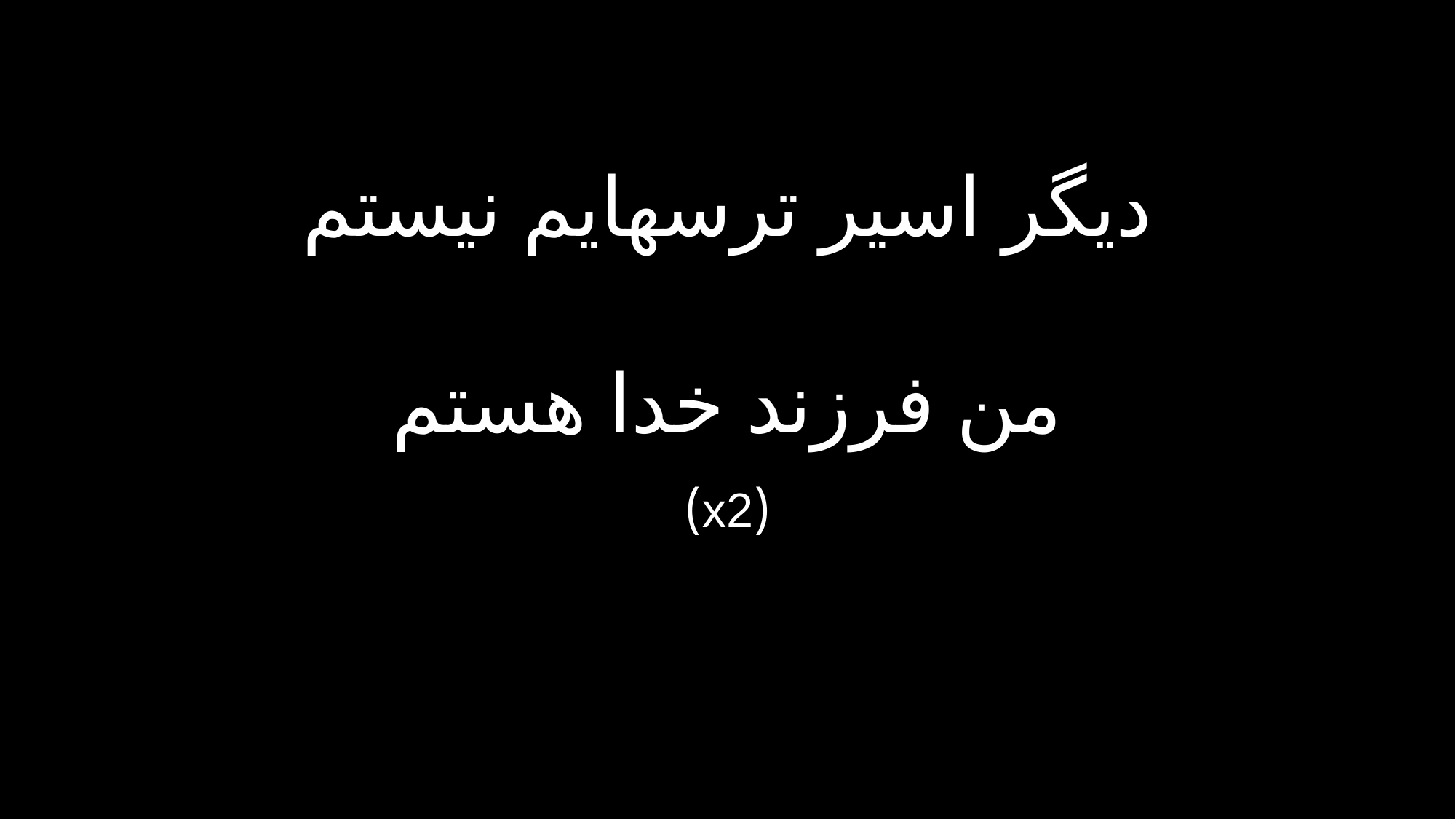

دیگر اسیر ترسهایم نیستم
من فرزند خدا هستم
(x2)